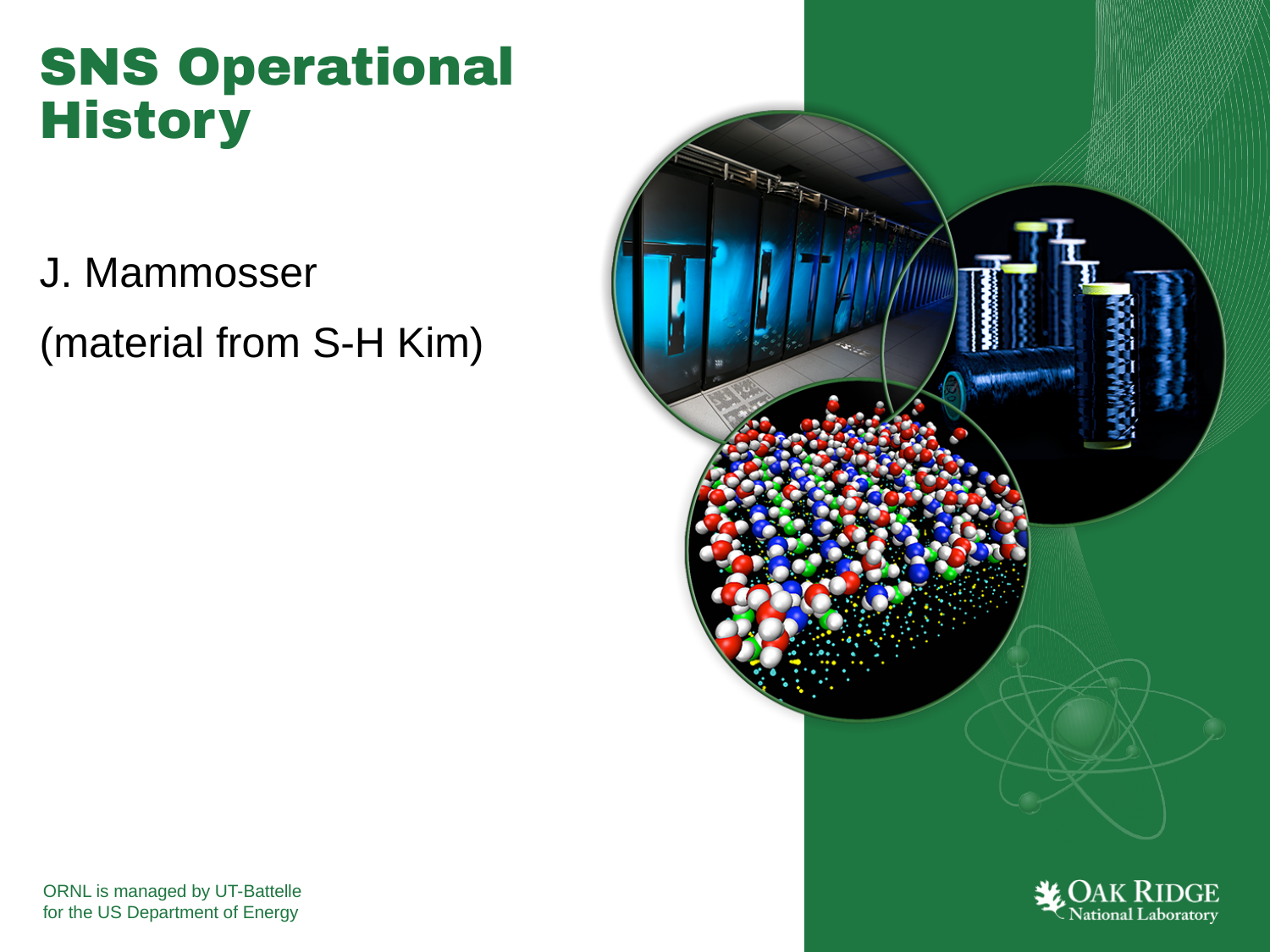

# SNS Operational History
J. Mammosser
(material from S-H Kim)